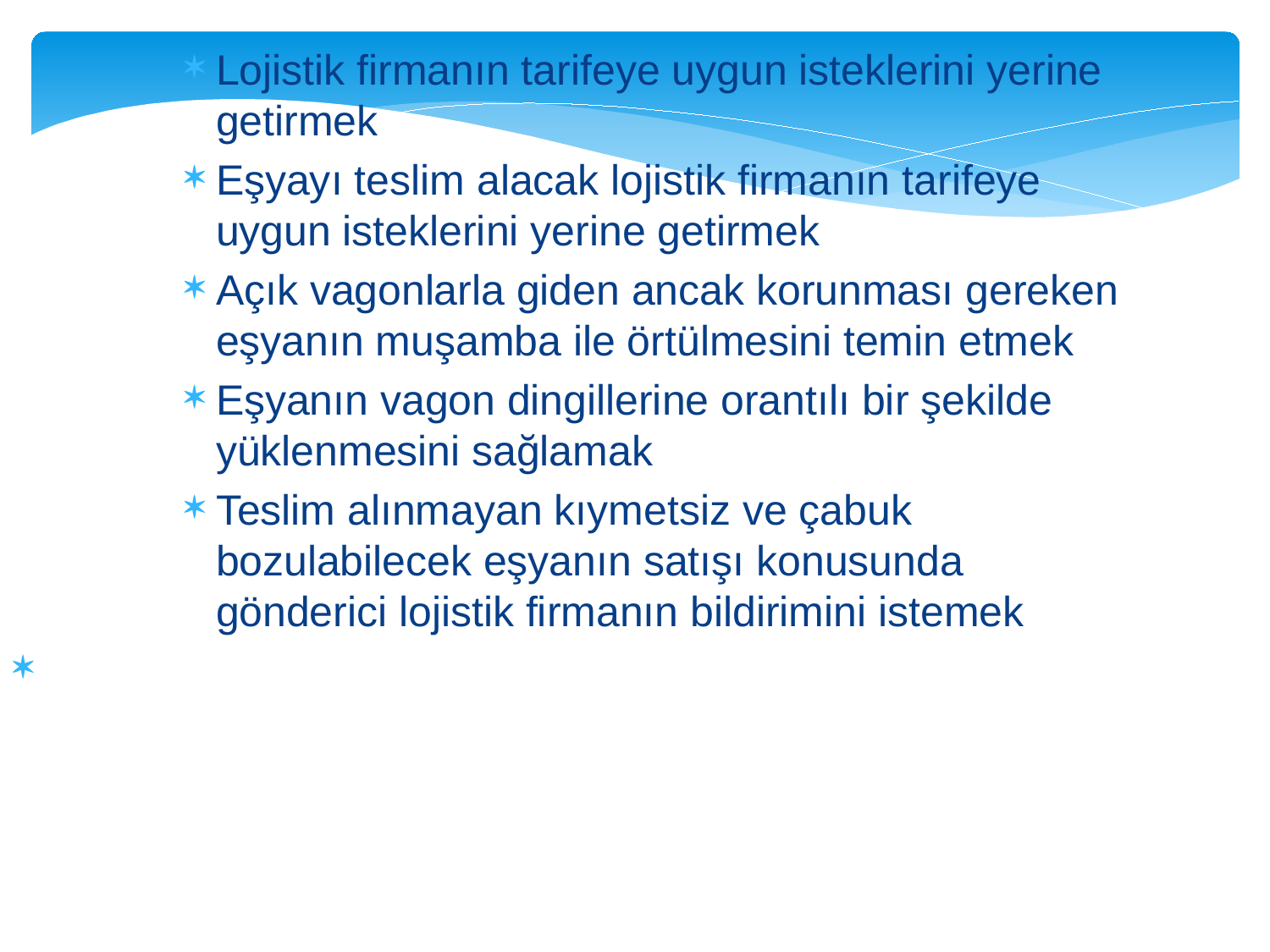

Lojistik firmanın tarifeye uygun isteklerini yerine getirmek
Eşyayı teslim alacak lojistik firmanın tarifeye uygun isteklerini yerine getirmek
Açık vagonlarla giden ancak korunması gereken eşyanın muşamba ile örtülmesini temin etmek
Eşyanın vagon dingillerine orantılı bir şekilde yüklenmesini sağlamak
Teslim alınmayan kıymetsiz ve çabuk bozulabilecek eşyanın satışı konusunda gönderici lojistik firmanın bildirimini istemek